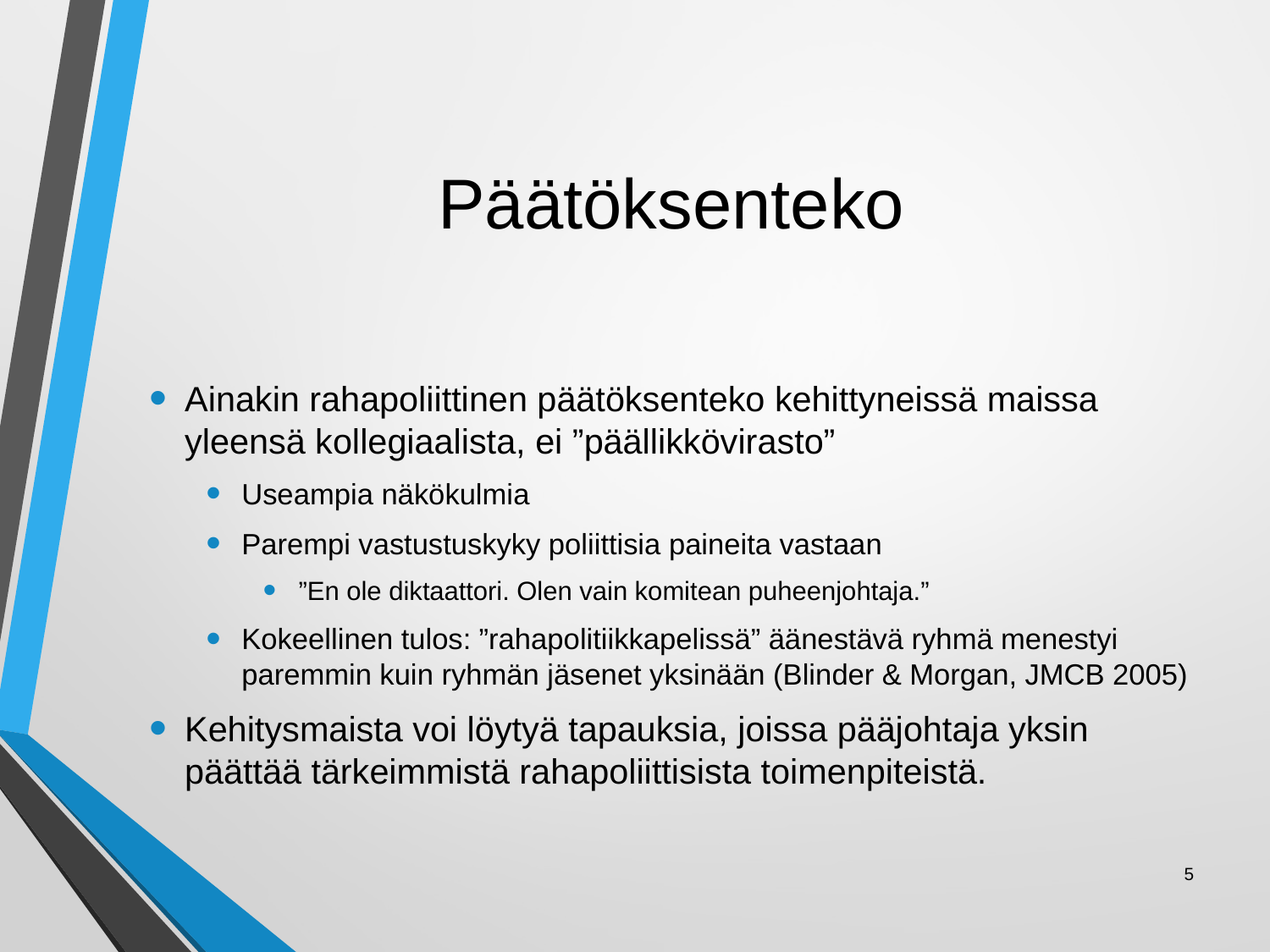

# Päätöksenteko
Ainakin rahapoliittinen päätöksenteko kehittyneissä maissa yleensä kollegiaalista, ei ”päällikkövirasto”
Useampia näkökulmia
Parempi vastustuskyky poliittisia paineita vastaan
”En ole diktaattori. Olen vain komitean puheenjohtaja.”
Kokeellinen tulos: ”rahapolitiikkapelissä” äänestävä ryhmä menestyi paremmin kuin ryhmän jäsenet yksinään (Blinder & Morgan, JMCB 2005)
Kehitysmaista voi löytyä tapauksia, joissa pääjohtaja yksin päättää tärkeimmistä rahapoliittisista toimenpiteistä.

5